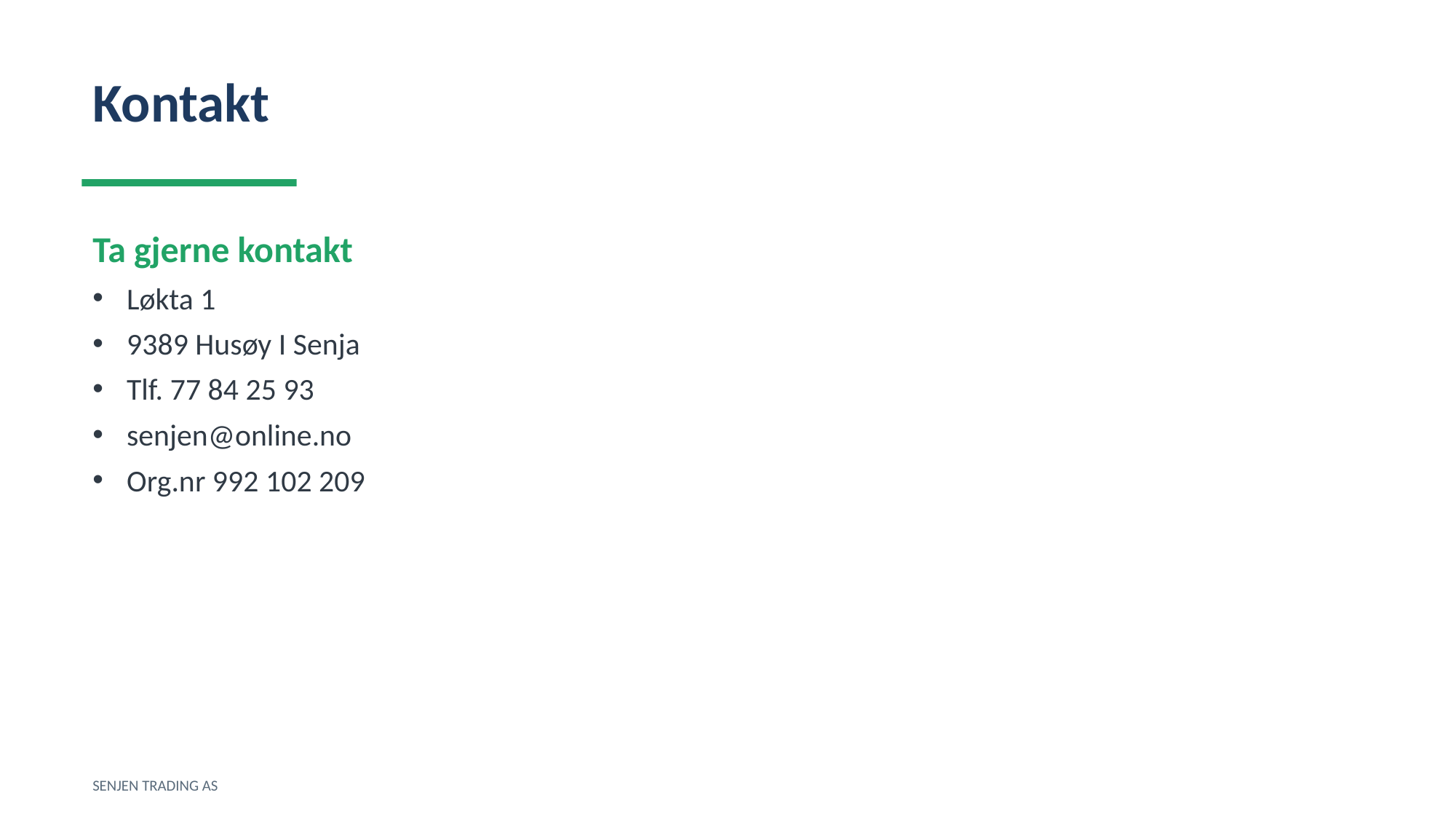

Kontakt

Ta gjerne kontakt
Løkta 1
9389 Husøy I Senja
Tlf. 77 84 25 93
senjen@online.no
Org.nr 992 102 209
SENJEN TRADING AS